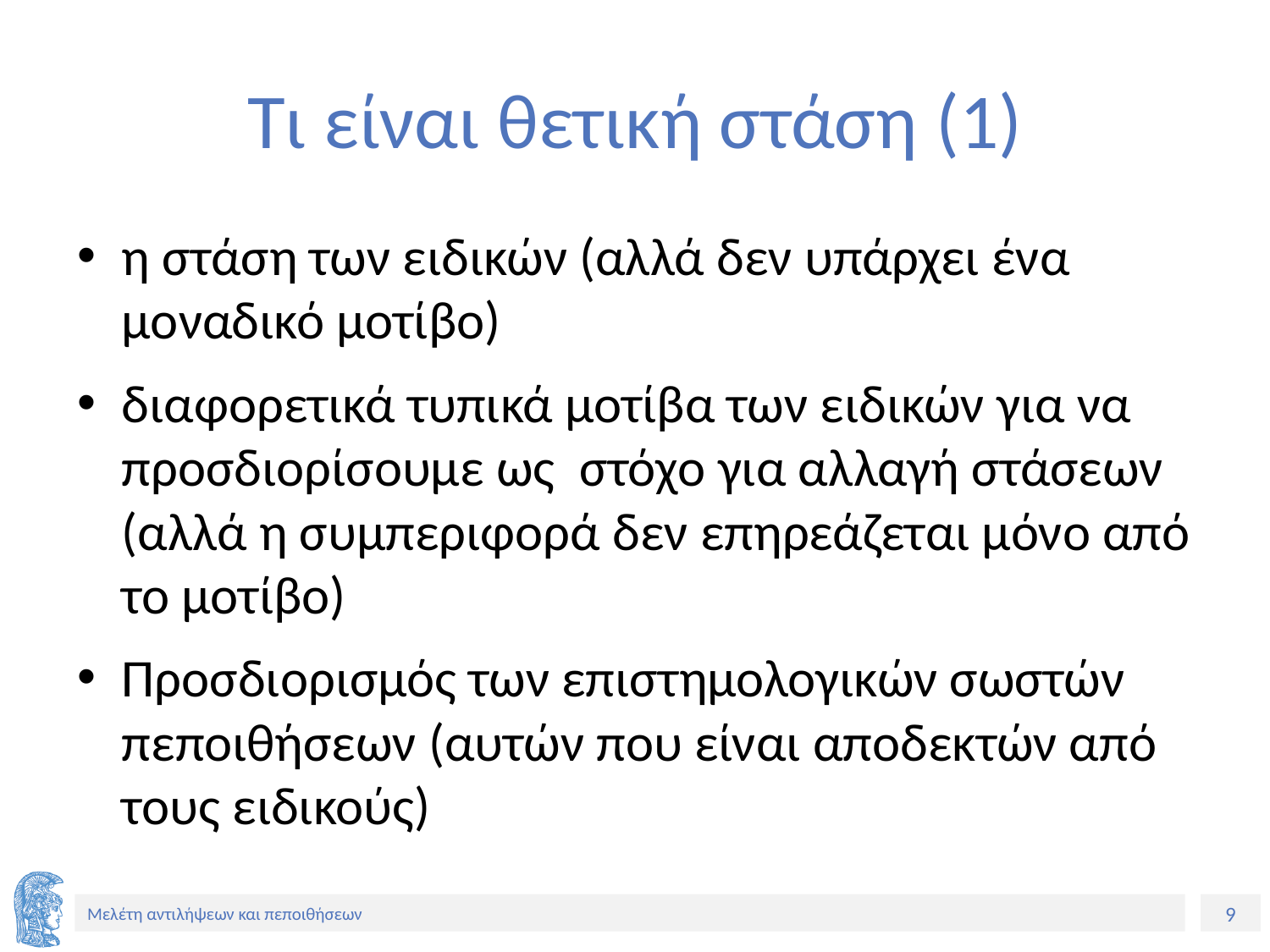

# Τι είναι θετική στάση (1)
η στάση των ειδικών (αλλά δεν υπάρχει ένα μοναδικό μοτίβο)
διαφορετικά τυπικά μοτίβα των ειδικών για να προσδιορίσουμε ως  στόχο για αλλαγή στάσεων (αλλά η συμπεριφορά δεν επηρεάζεται μόνο από το μοτίβο)
Προσδιορισμός των επιστημολογικών σωστών πεποιθήσεων (αυτών που είναι αποδεκτών από τους ειδικούς)